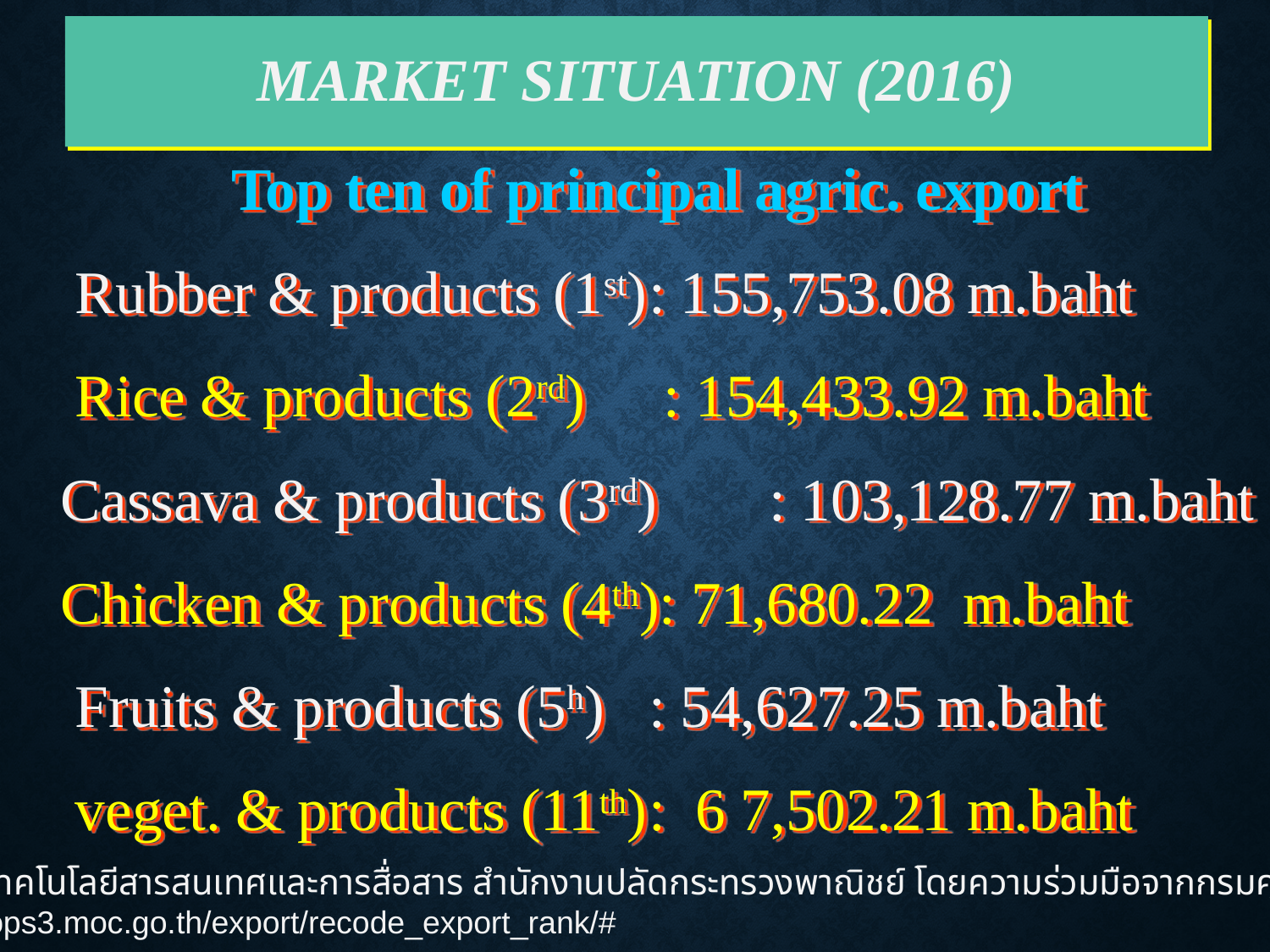

# Market situation (2016)
   Top ten of principal agric. export
	  Rubber & products (1st)	: 155,753.08 m.baht
	  Rice & products (2rd)	 : 154,433.92 m.baht
	 Cassava & products (3rd)	: 103,128.77 m.baht
	 Chicken & products (4th): 71,680.22  m.baht
	  Fruits & products (5h)	: 54,627.25 m.baht
	  veget. & products (11th)	:  6 7,502.21 m.baht
ที่มา : ศูนย์เทคโนโลยีสารสนเทศและการสื่อสาร สำนักงานปลัดกระทรวงพาณิชย์ โดยความร่วมมือจากกรมศุลกากร
http://www.ops3.moc.go.th/export/recode_export_rank/#